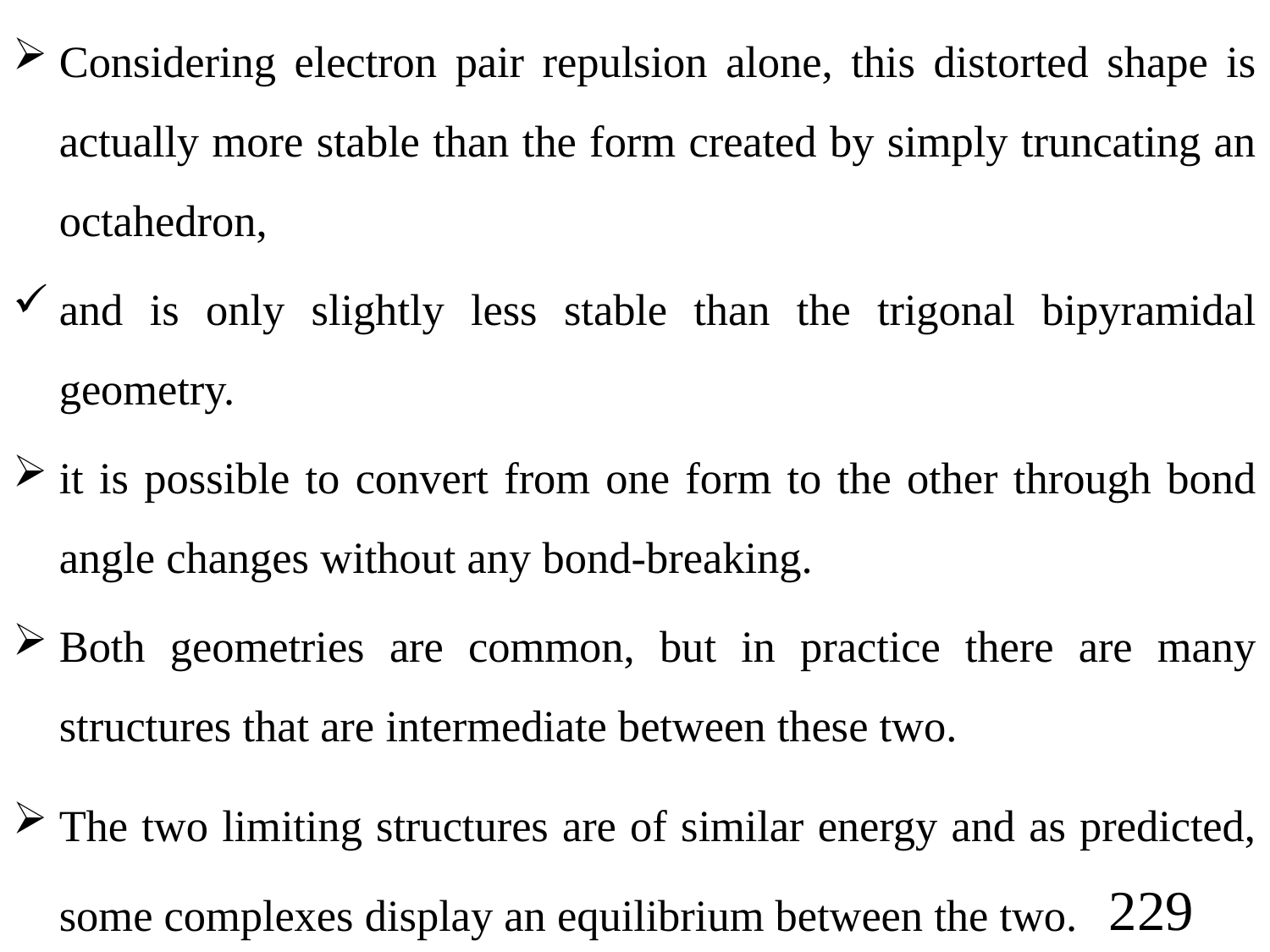

Considering electron pair repulsion alone, this distorted shape is actually more stable than the form created by simply truncating an octahedron,
and is only slightly less stable than the trigonal bipyramidal geometry.
it is possible to convert from one form to the other through bond angle changes without any bond-breaking.
Both geometries are common, but in practice there are many structures that are intermediate between these two.
The two limiting structures are of similar energy and as predicted, some complexes display an equilibrium between the two.
229